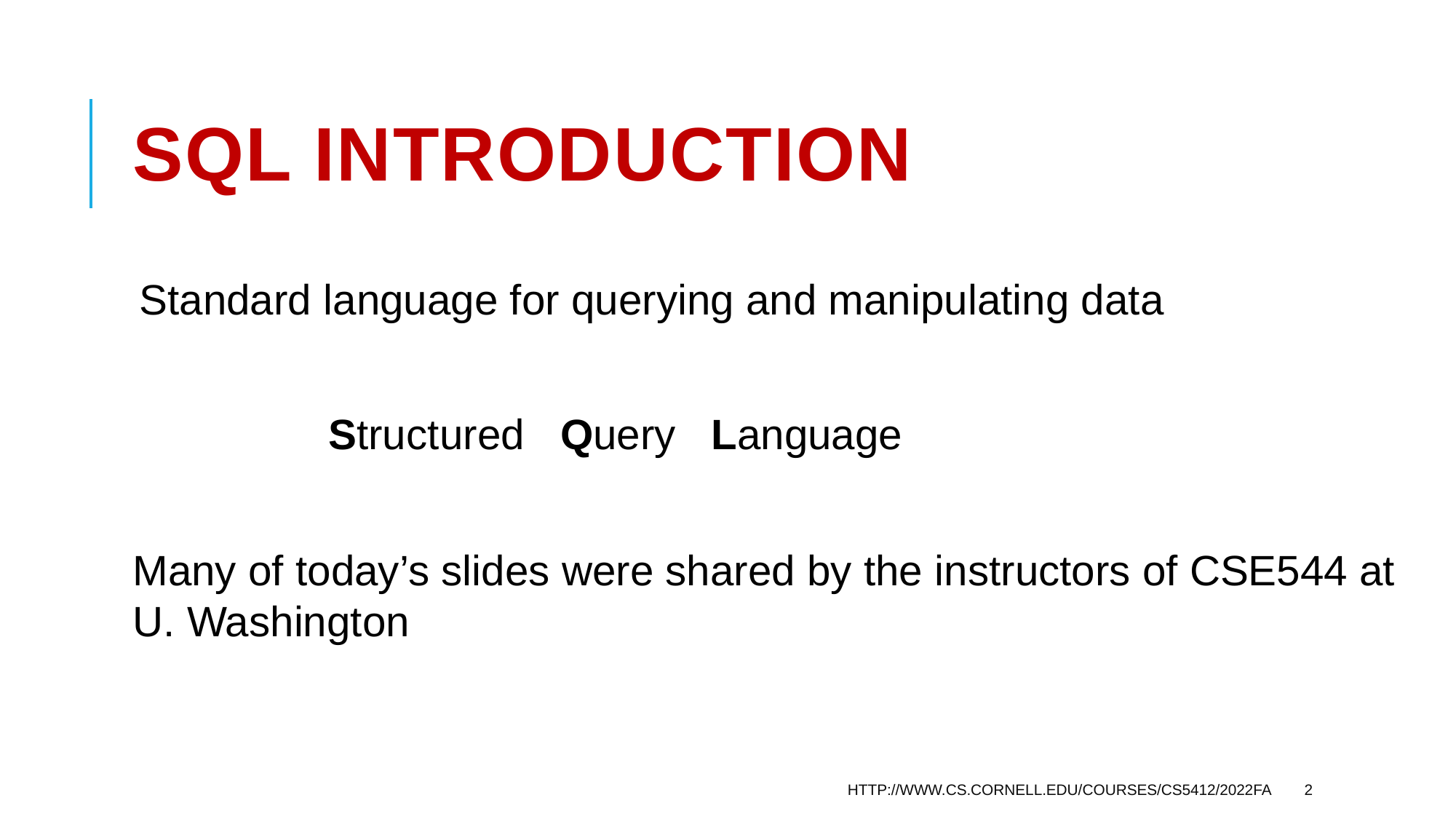

# SQL Introduction
Standard language for querying and manipulating data

                Structured   Query   Language

Many of today’s slides were shared by the instructors of CSE544 at U. Washington
http://www.cs.cornell.edu/courses/cs5412/2022fa
2